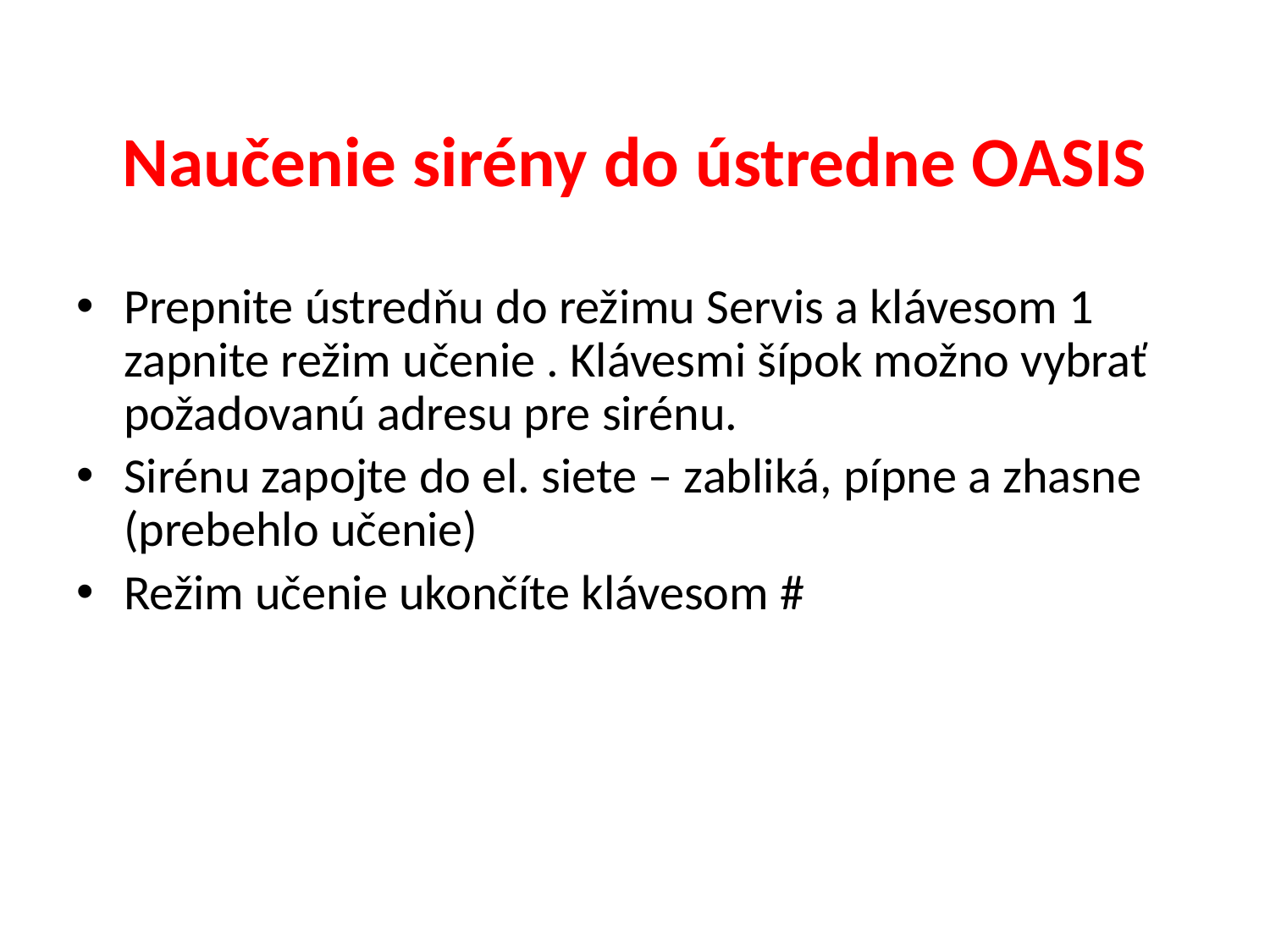

# Naučenie sirény do ústredne OASIS
Prepnite ústredňu do režimu Servis a klávesom 1 zapnite režim učenie . Klávesmi šípok možno vybrať požadovanú adresu pre sirénu.
Sirénu zapojte do el. siete – zabliká, pípne a zhasne (prebehlo učenie)
Režim učenie ukončíte klávesom #